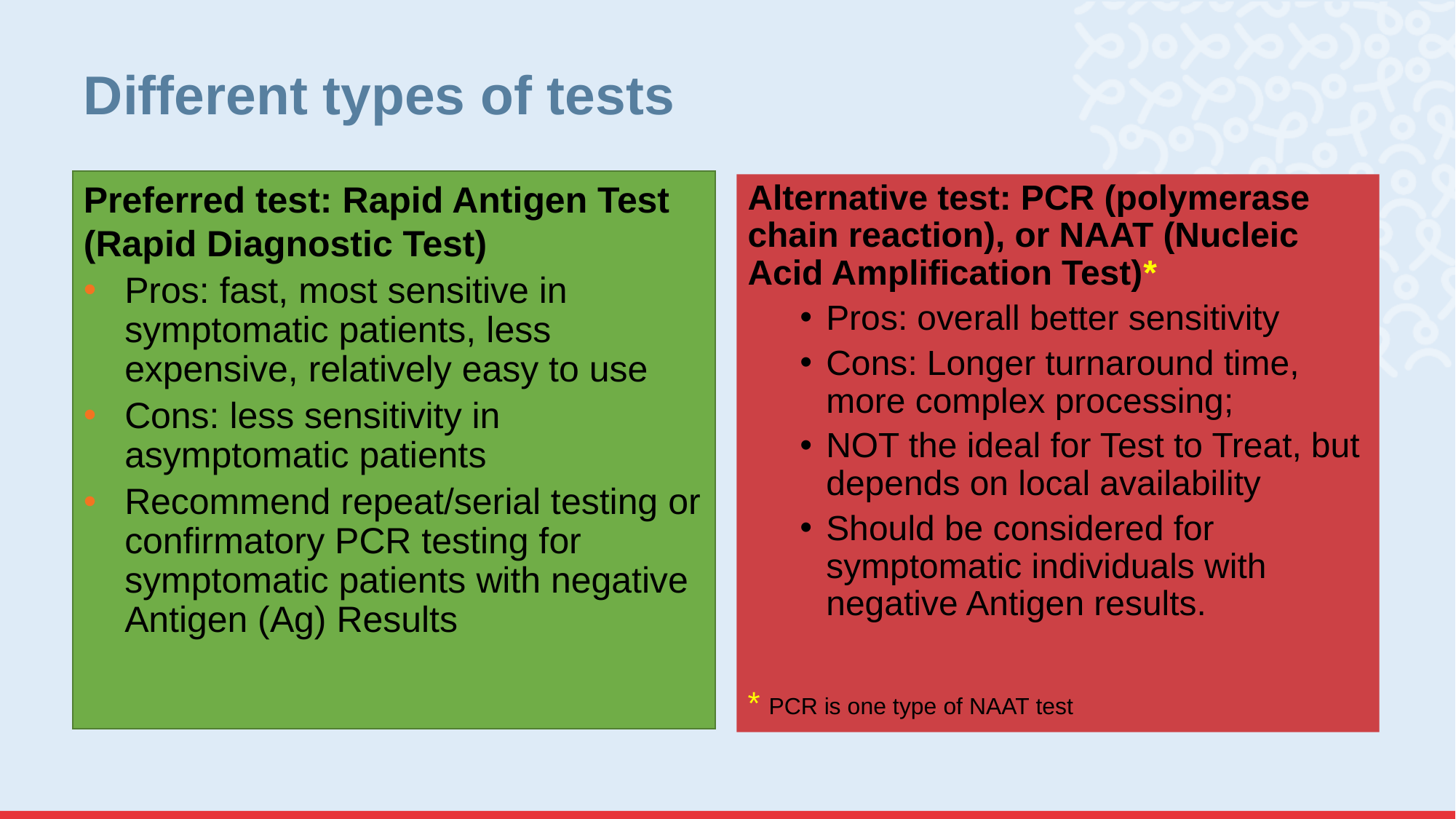

# Different types of tests
Preferred test: Rapid Antigen Test (Rapid Diagnostic Test)
Pros: fast, most sensitive in symptomatic patients, less expensive, relatively easy to use
Cons: less sensitivity in asymptomatic patients
Recommend repeat/serial testing or confirmatory PCR testing for symptomatic patients with negative Antigen (Ag) Results
Alternative test: PCR (polymerase chain reaction), or NAAT (Nucleic Acid Amplification Test)*
Pros: overall better sensitivity
Cons: Longer turnaround time, more complex processing;
NOT the ideal for Test to Treat, but depends on local availability
Should be considered for symptomatic individuals with negative Antigen results.

* PCR is one type of NAAT test